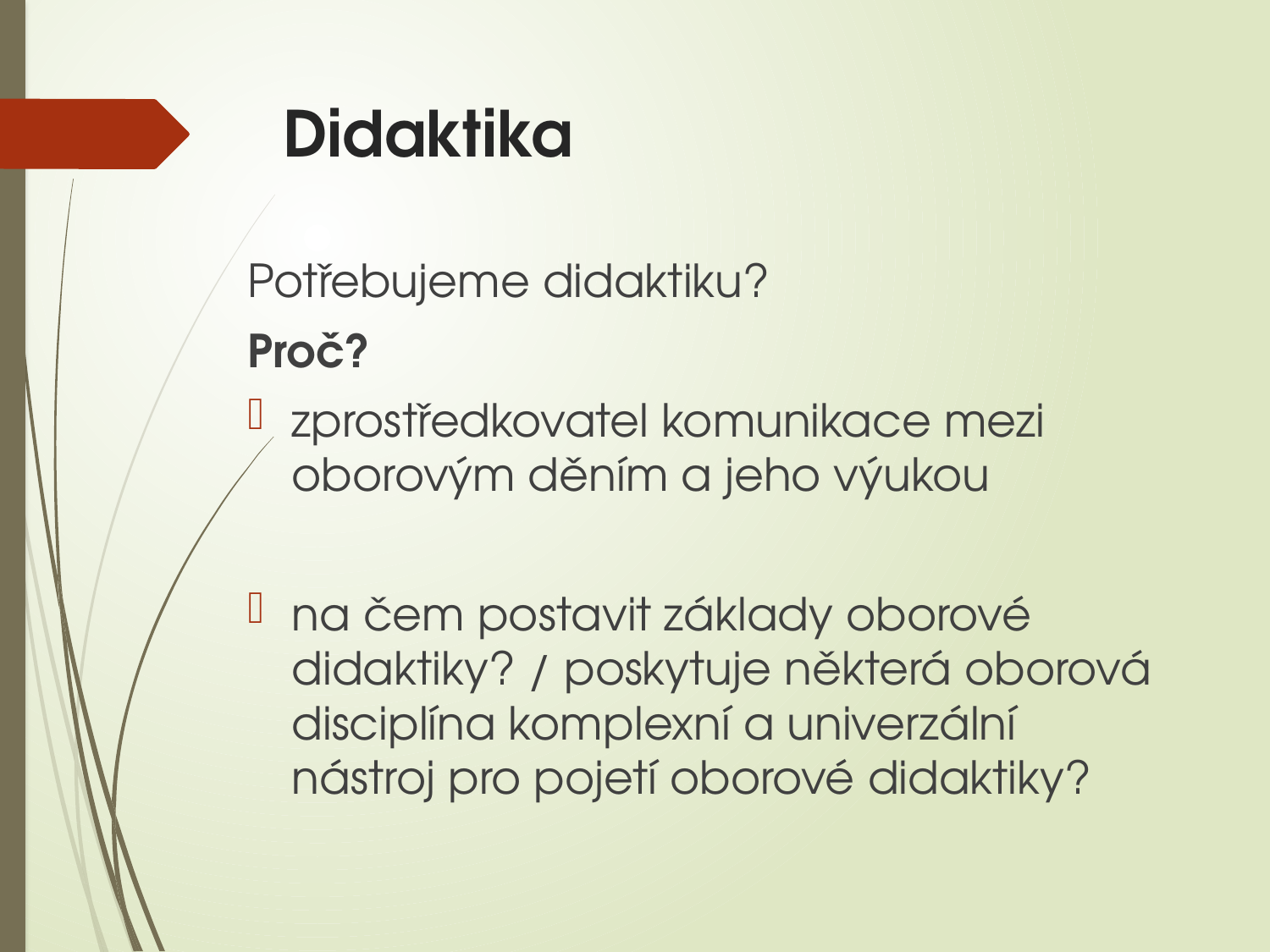

# Didaktika
Potřebujeme didaktiku?
Proč?
zprostředkovatel komunikace mezi oborovým děním a jeho výukou

na čem postavit základy oborové didaktiky? / poskytuje některá oborová disciplína komplexní a univerzální nástroj pro pojetí oborové didaktiky?